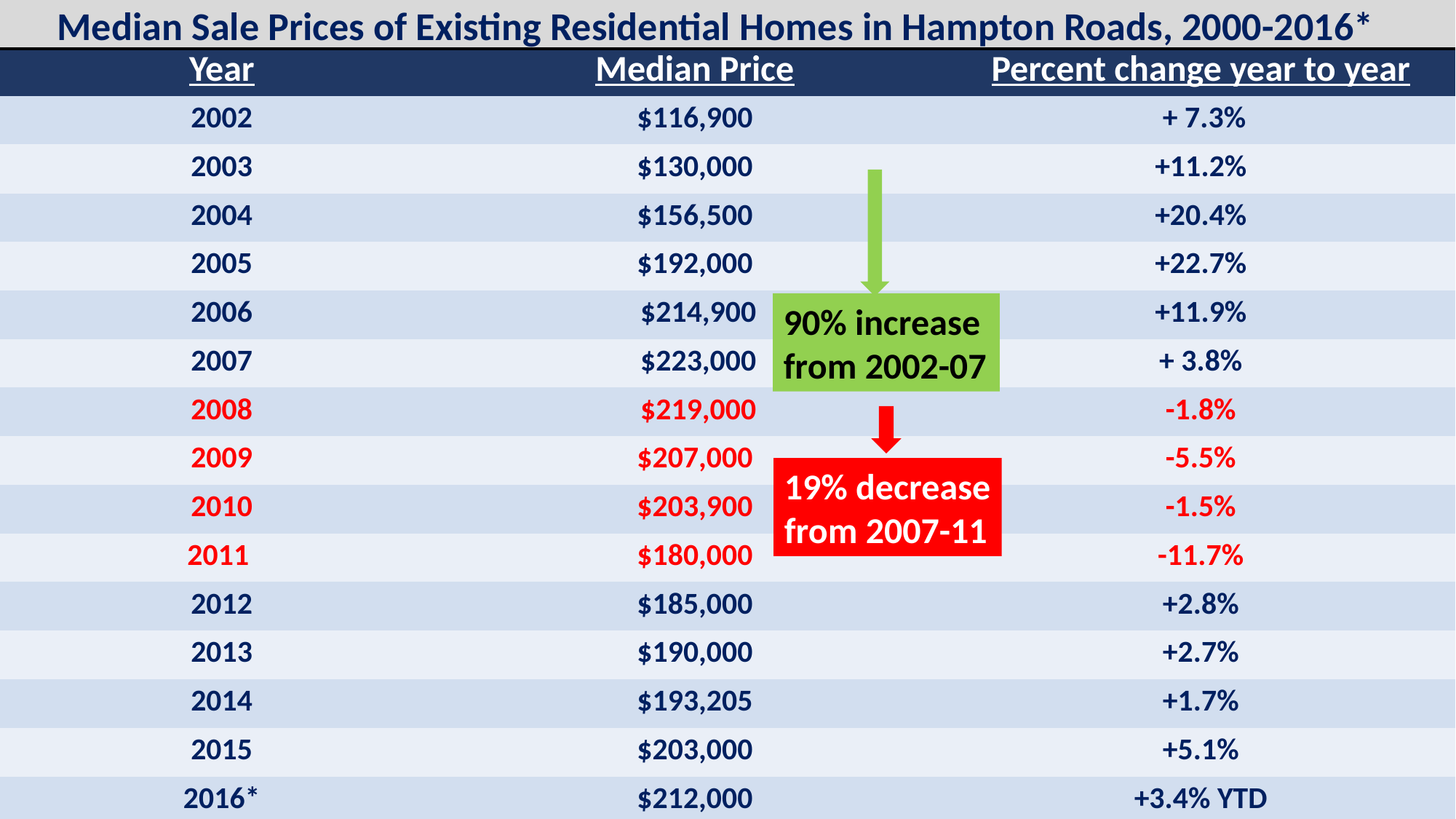

# Median Sale Prices of Existing Residential Homes in Hampton Roads, 2000-2016*
| Year | Median Price | Percent change year to year |
| --- | --- | --- |
| 2002 | $116,900 | + 7.3% |
| 2003 | $130,000 | +11.2% |
| 2004 | $156,500 | +20.4% |
| 2005 | $192,000 | +22.7% |
| 2006 | $214,900 | +11.9% |
| 2007 | $223,000 | + 3.8% |
| 2008 | $219,000 | -1.8% |
| 2009 | $207,000 | -5.5% |
| 2010 | $203,900 | -1.5% |
| 2011 | $180,000 | -11.7% |
| 2012 | $185,000 | +2.8% |
| 2013 | $190,000 | +2.7% |
| 2014 | $193,205 | +1.7% |
| 2015 | $203,000 | +5.1% |
| 2016\* | $212,000 | +3.4% YTD |

90% increase
from 2002-07

19% decrease
from 2007-11